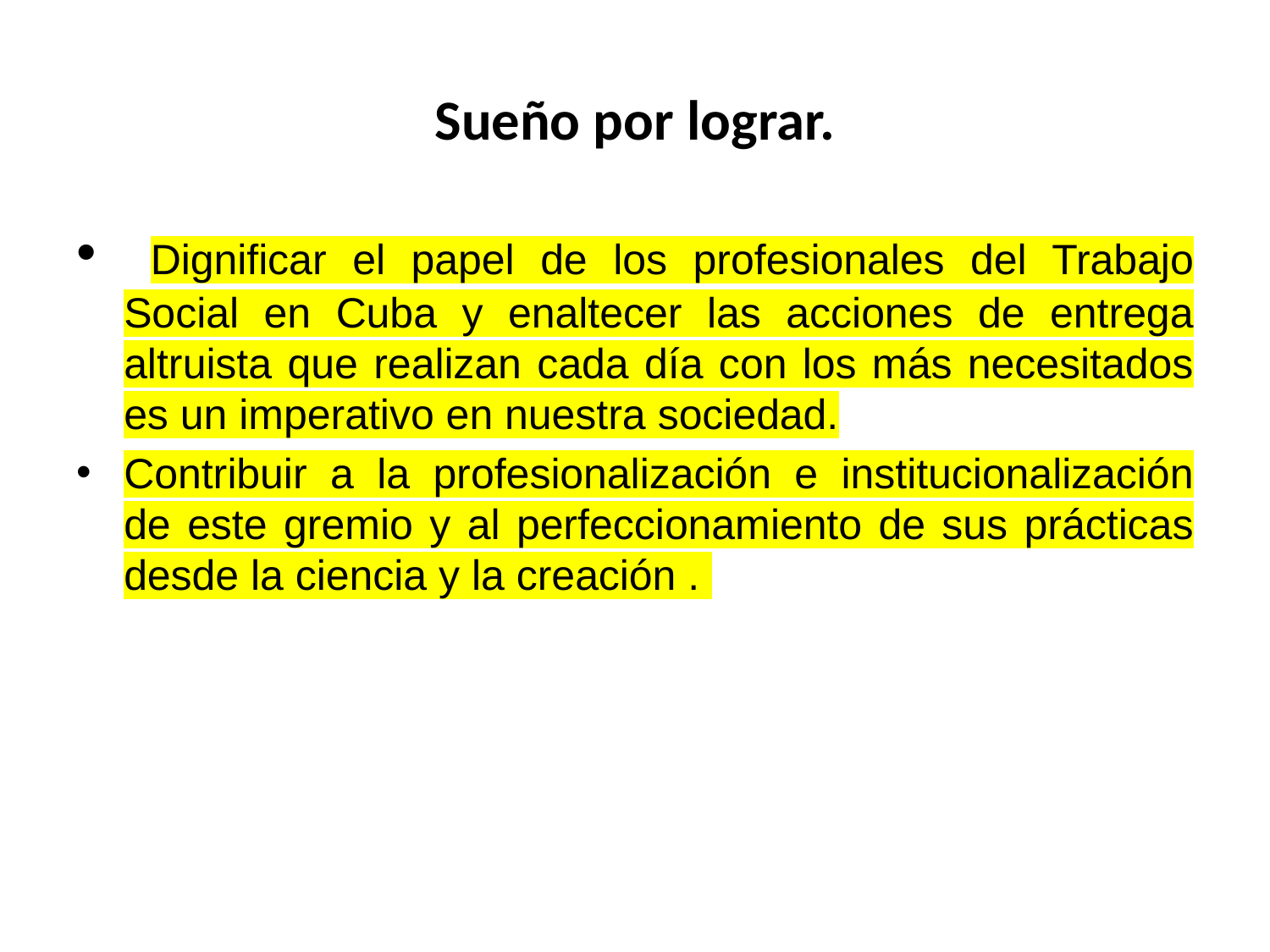

# Sueño por lograr.
 Dignificar el papel de los profesionales del Trabajo Social en Cuba y enaltecer las acciones de entrega altruista que realizan cada día con los más necesitados es un imperativo en nuestra sociedad.
Contribuir a la profesionalización e institucionalización de este gremio y al perfeccionamiento de sus prácticas desde la ciencia y la creación .